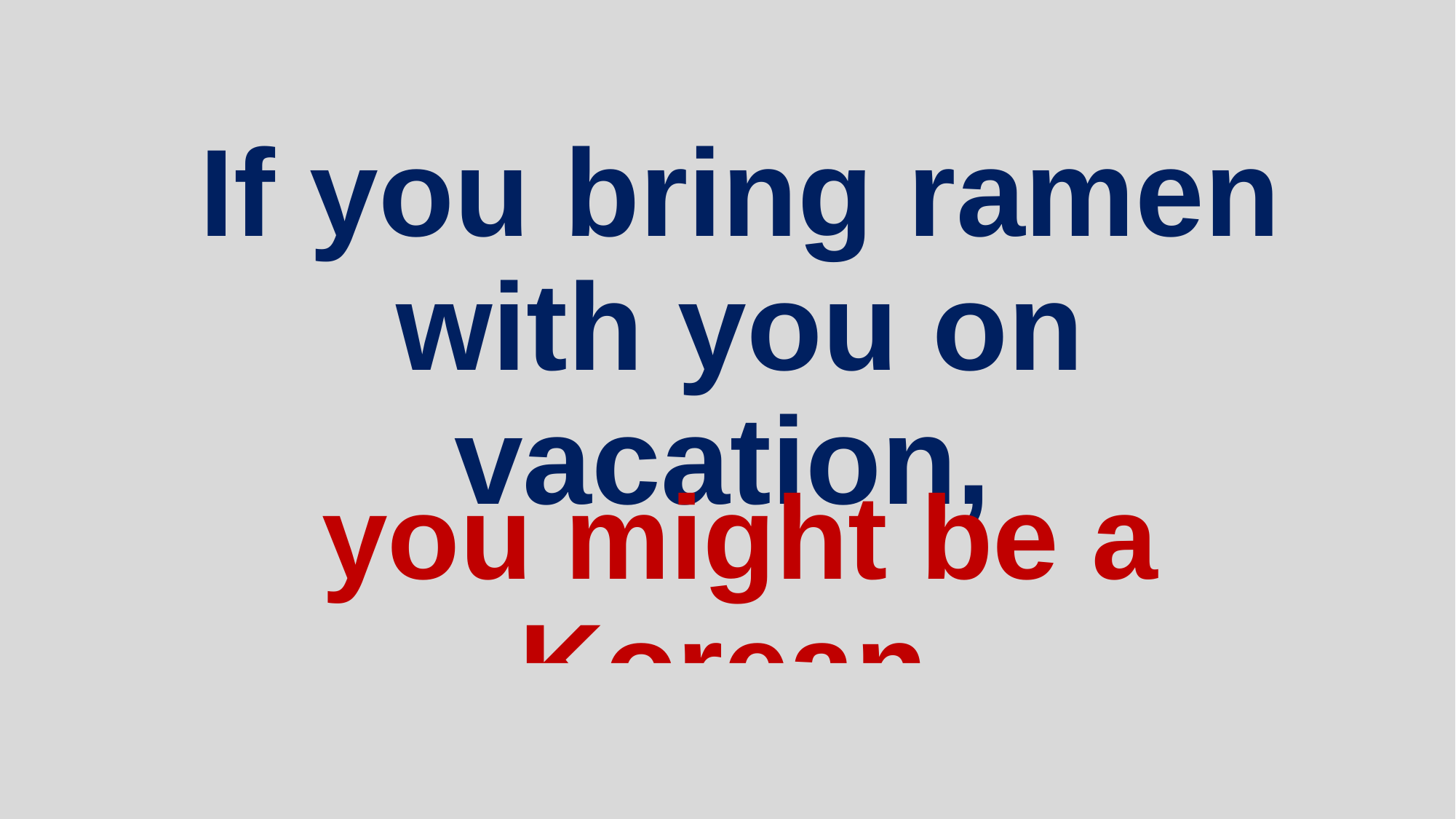

# If you bring ramen with you on vacation,
you might be a Korean